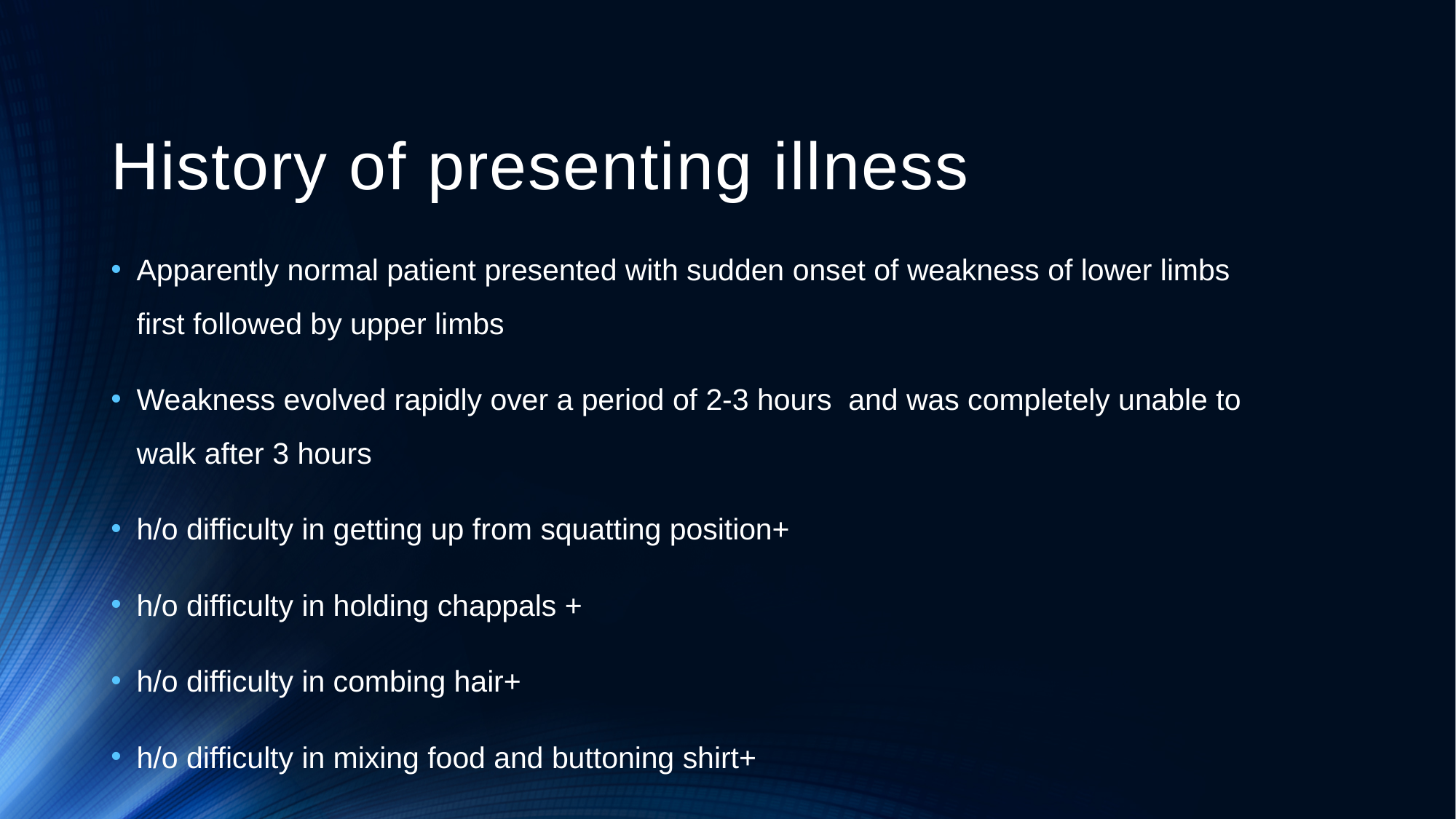

# History of presenting illness
Apparently normal patient presented with sudden onset of weakness of lower limbs first followed by upper limbs
Weakness evolved rapidly over a period of 2-3 hours  and was completely unable to walk after 3 hours
h/o difficulty in getting up from squatting position+
h/o difficulty in holding chappals +
h/o difficulty in combing hair+
h/o difficulty in mixing food and buttoning shirt+